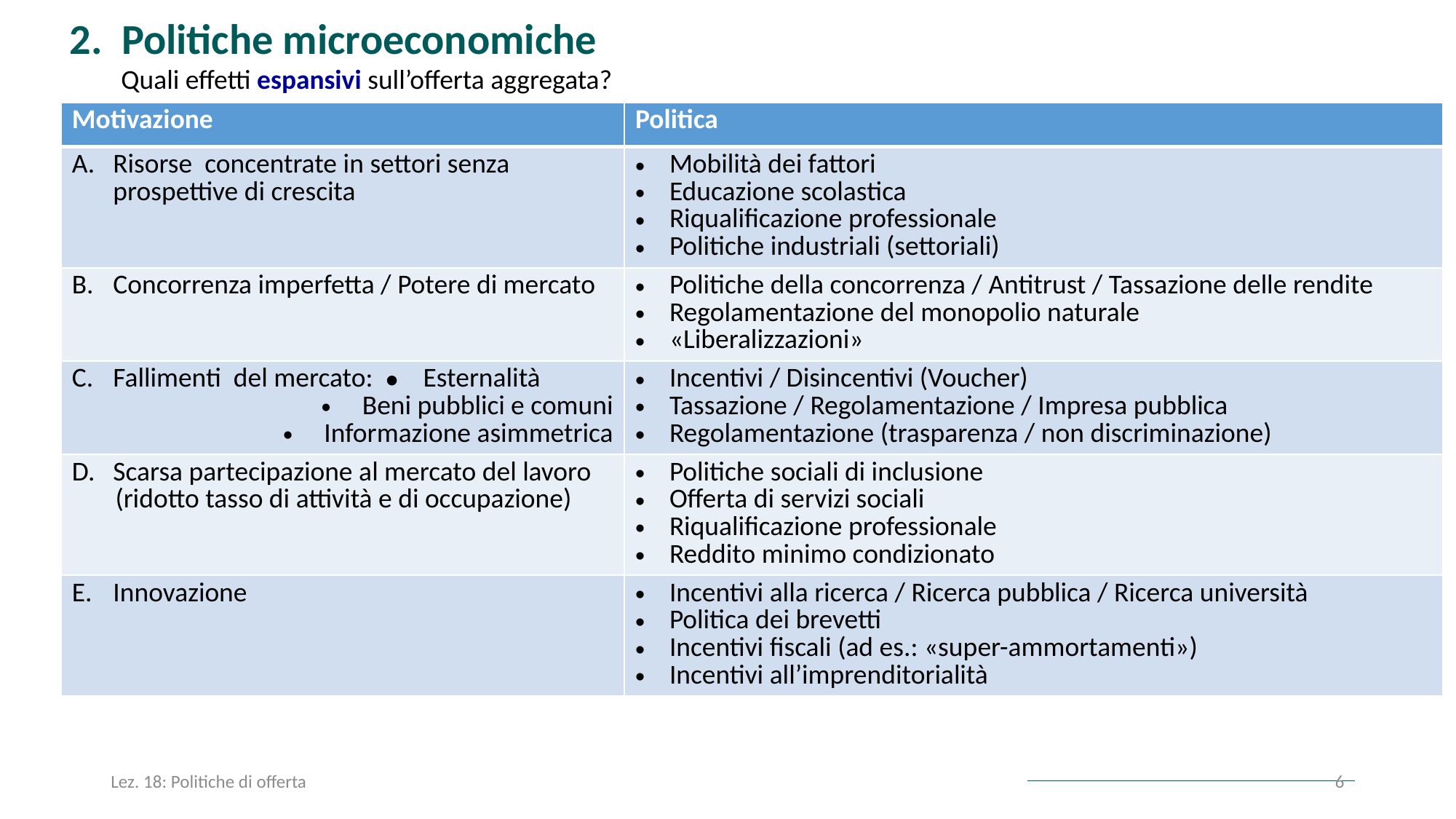

2.  Politiche microeconomiche
Quali effetti espansivi sull’offerta aggregata?
| Motivazione | Politica |
| --- | --- |
| Risorse concentrate in settori senza prospettive di crescita | Mobilità dei fattori Educazione scolastica Riqualificazione professionale Politiche industriali (settoriali) |
| Concorrenza imperfetta / Potere di mercato | Politiche della concorrenza / Antitrust / Tassazione delle rendite Regolamentazione del monopolio naturale «Liberalizzazioni» |
| Fallimenti del mercato: ● Esternalità Beni pubblici e comuni Informazione asimmetrica | Incentivi / Disincentivi (Voucher) Tassazione / Regolamentazione / Impresa pubblica Regolamentazione (trasparenza / non discriminazione) |
| Scarsa partecipazione al mercato del lavoro (ridotto tasso di attività e di occupazione) | Politiche sociali di inclusione Offerta di servizi sociali Riqualificazione professionale Reddito minimo condizionato |
| Innovazione | Incentivi alla ricerca / Ricerca pubblica / Ricerca università Politica dei brevetti Incentivi fiscali (ad es.: «super-ammortamenti») Incentivi all’imprenditorialità |
Lez. 18: Politiche di offerta
6